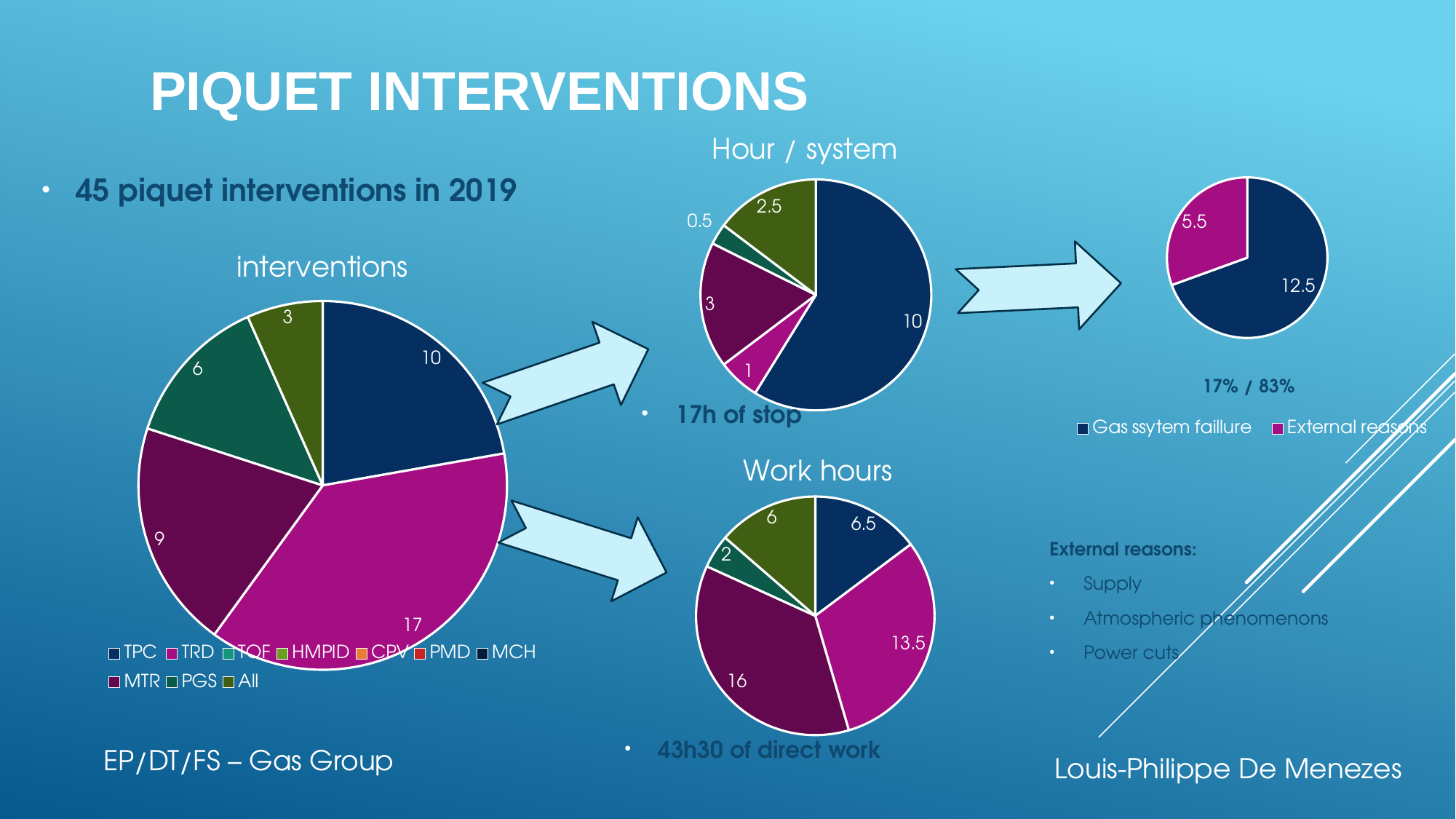

Piquet interventions

### Chart

| Category | Sales |
|---|---|
| Gas ssytem faillure | 12.5 |
| External reasons | 5.5 |

### Chart: Hour / system

| Category | Hours/system |
|---|---|
| TPC | 10.0 |
| TRD | 1.0 |
| TOF | None |
| HMPID | None |
| CPV | None |
| PMD | None |
| MCH | None |
| MTR | 3.0 |
| PGS | 0.5 |
| ALL | 2.5 |
45 piquet interventions in 2019

### Chart: interventions

| Category | Sales |
|---|---|
| TPC | 10.0 |
| TRD | 17.0 |
| TOF | None |
| HMPID | None |
| CPV | None |
| PMD | None |
| MCH | None |
| MTR | 9.0 |
| PGS | 6.0 |
| All | 3.0 |

17% / 83%
17h of stop

### Chart: Work hours

| Category | Sales |
|---|---|
| TPC | 6.5 |
| TRD | 13.5 |
| TOF | None |
| HMPID | None |
| CPV | None |
| PMD | None |
| MCH | None |
| MTR | 16.0 |
| PGS | 2.0 |
| All | 6.0 |
External reasons:
Supply
Atmospheric phenomenons
Power cuts
43h30 of direct work
EP/DT/FS – Gas Group
Louis-Philippe De Menezes